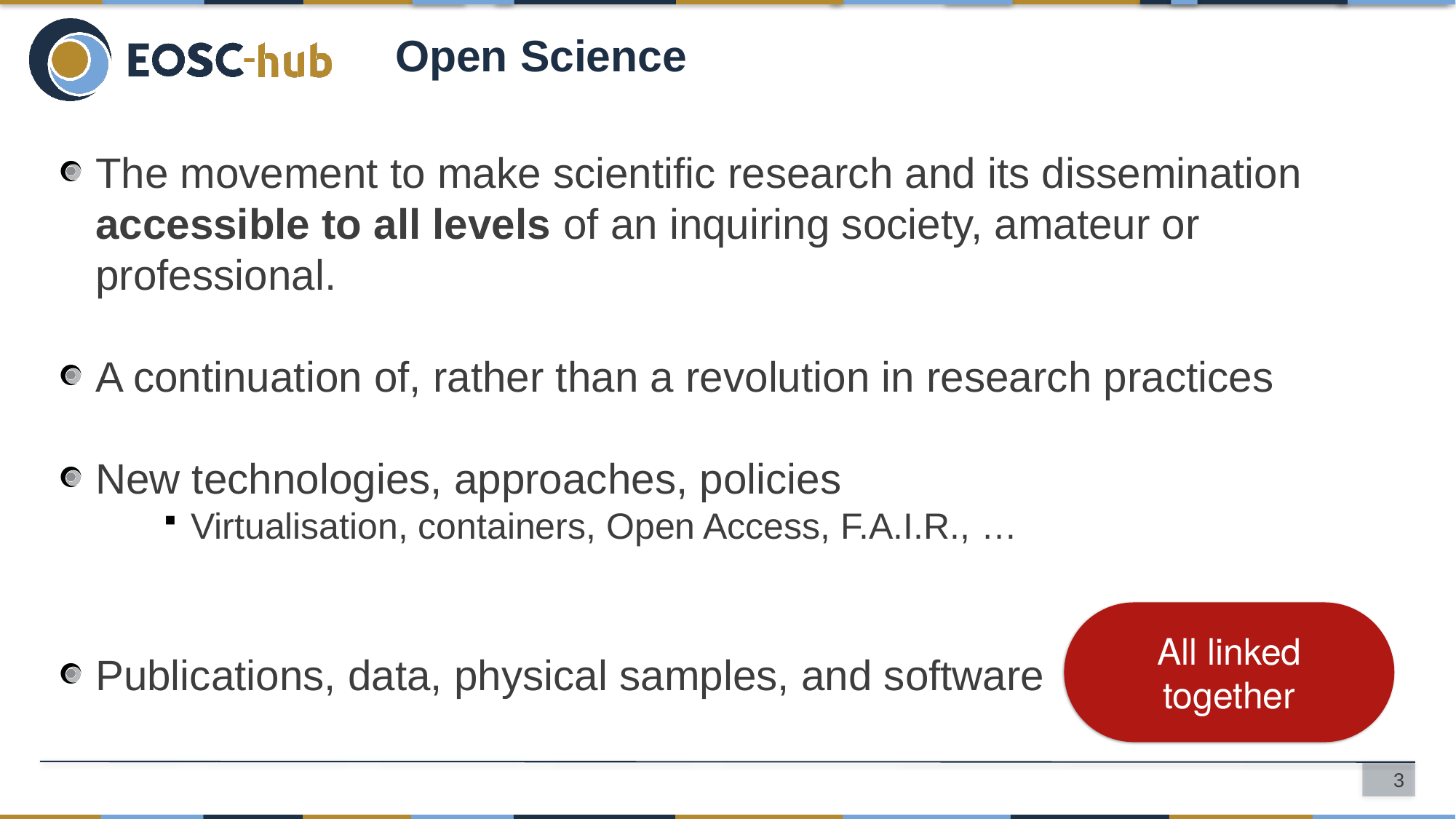

# Open Science
The movement to make scientific research and its dissemination accessible to all levels of an inquiring society, amateur or professional.

A continuation of, rather than a revolution in research practices

New technologies, approaches, policies
Virtualisation, containers, Open Access, F.A.I.R., …

Publications, data, physical samples, and software

All linked together
3